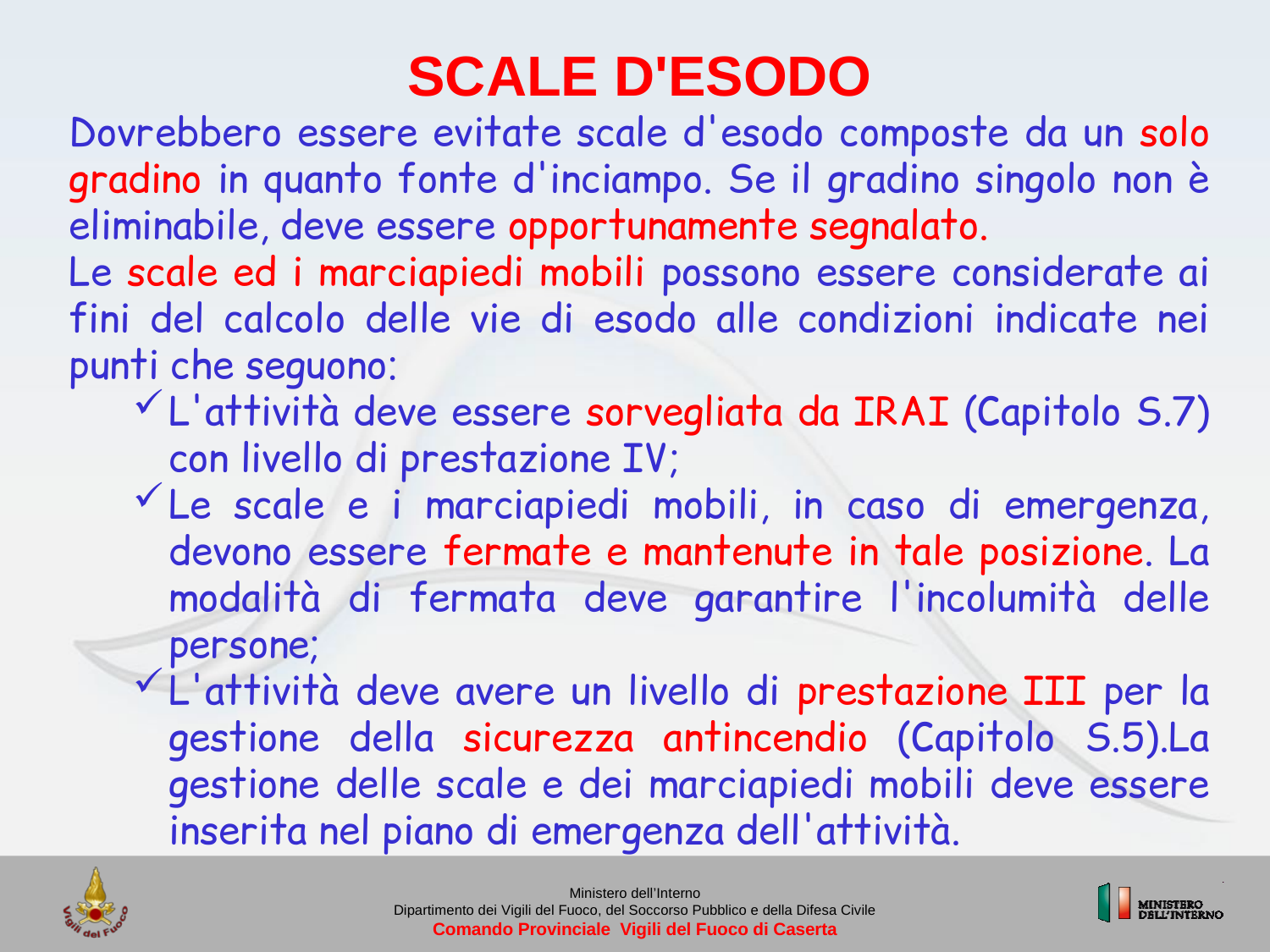

SCALE D'ESODO
Dovrebbero essere evitate scale d'esodo composte da un solo gradino in quanto fonte d'inciampo. Se il gradino singolo non è eliminabile, deve essere opportunamente segnalato.
Le scale ed i marciapiedi mobili possono essere considerate ai fini del calcolo delle vie di esodo alle condizioni indicate nei punti che seguono:
L'attività deve essere sorvegliata da IRAI (Capitolo S.7) con livello di prestazione IV;
Le scale e i marciapiedi mobili, in caso di emergenza, devono essere fermate e mantenute in tale posizione. La modalità di fermata deve garantire l'incolumità delle persone;
L'attività deve avere un livello di prestazione III per la gestione della sicurezza antincendio (Capitolo S.5).La gestione delle scale e dei marciapiedi mobili deve essere inserita nel piano di emergenza dell'attività.

Ministero dell’Interno
Dipartimento dei Vigili del Fuoco, del Soccorso Pubblico e della Difesa Civile
Comando Provinciale  Vigili del Fuoco di Caserta